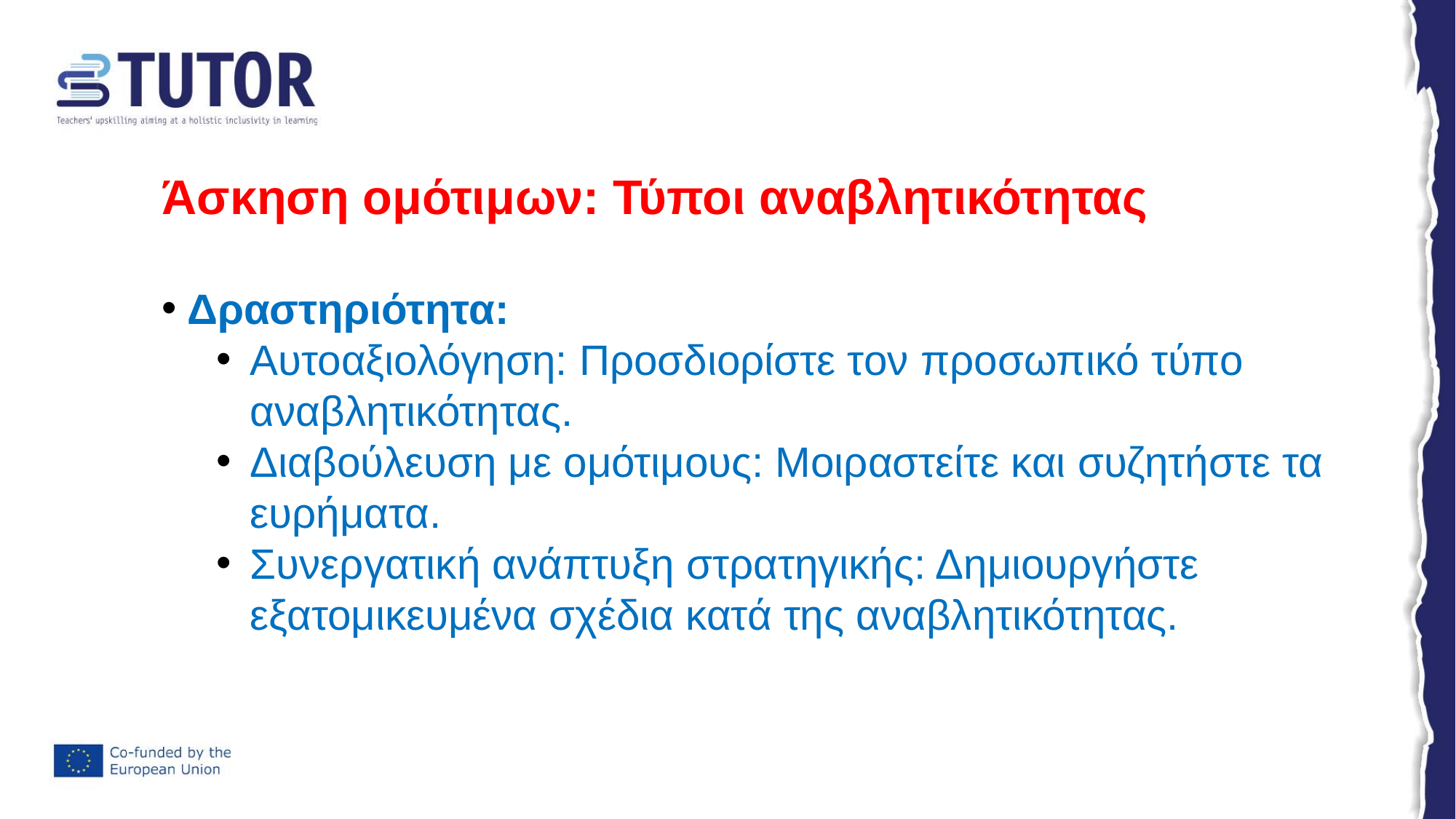

Άσκηση ομότιμων: Τύποι αναβλητικότητας

Δραστηριότητα:
Αυτοαξιολόγηση: Προσδιορίστε τον προσωπικό τύπο αναβλητικότητας.
Διαβούλευση με ομότιμους: Μοιραστείτε και συζητήστε τα ευρήματα.
Συνεργατική ανάπτυξη στρατηγικής: Δημιουργήστε εξατομικευμένα σχέδια κατά της αναβλητικότητας.